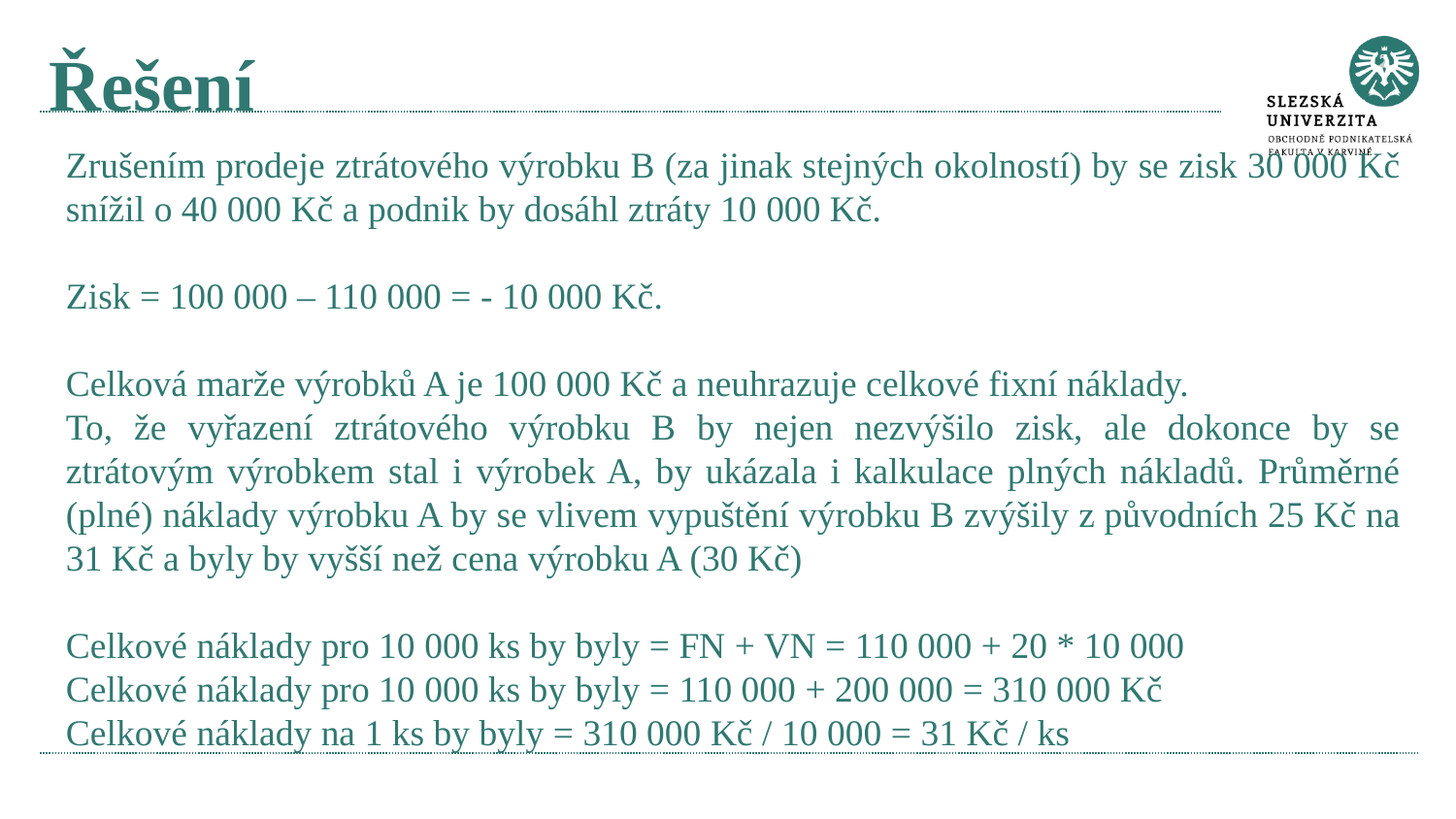

# Řešení
Zrušením prodeje ztrátového výrobku B (za jinak stejných okolností) by se zisk 30 000 Kč snížil o 40 000 Kč a podnik by dosáhl ztráty 10 000 Kč.

Zisk = 100 000 – 110 000 = - 10 000 Kč.

Celková marže výrobků A je 100 000 Kč a neuhrazuje celkové fixní náklady.
To, že vyřazení ztrátového výrobku B by nejen nezvýšilo zisk, ale dokonce by se ztrátovým výrobkem stal i výrobek A, by ukázala i kalkulace plných nákladů. Průměrné (plné) náklady výrobku A by se vlivem vypuštění výrobku B zvýšily z původních 25 Kč na 31 Kč a byly by vyšší než cena výrobku A (30 Kč)

Celkové náklady pro 10 000 ks by byly = FN + VN = 110 000 + 20 * 10 000
Celkové náklady pro 10 000 ks by byly = 110 000 + 200 000 = 310 000 Kč
Celkové náklady na 1 ks by byly = 310 000 Kč / 10 000 = 31 Kč / ks